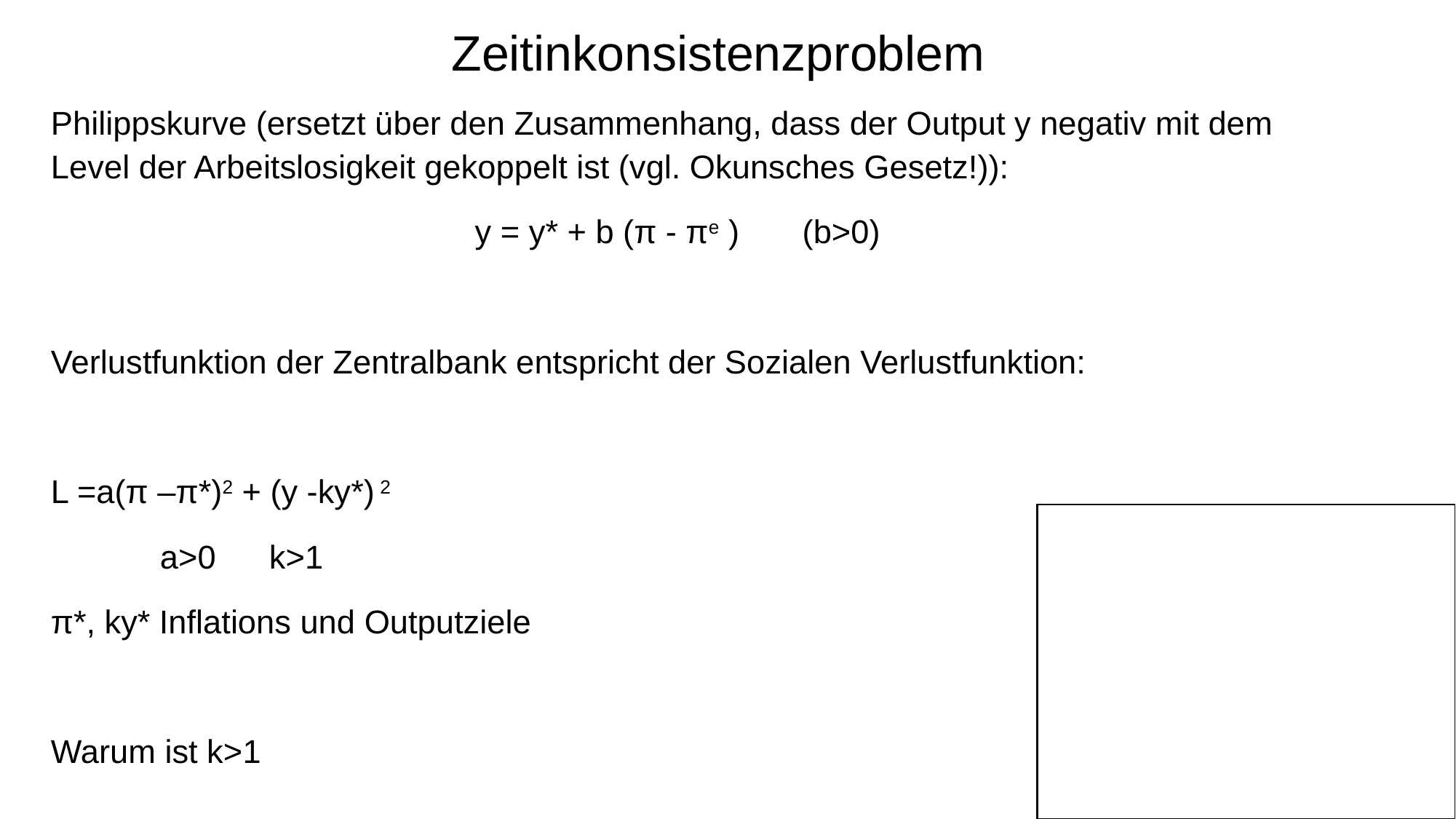

Zeitinkonsistenzproblem

Philippskurve (ersetzt über den Zusammenhang, dass der Output y negativ mit dem Level der Arbeitslosigkeit gekoppelt ist (vgl. Okunsches Gesetz!)):
y = y* + b (π - πe )	(b>0)

Verlustfunktion der Zentralbank entspricht der Sozialen Verlustfunktion:

L =a(π –π*)2 + (y -ky*) 2
	a>0	k>1
π*, ky* Inflations und Outputziele

Warum ist k>1